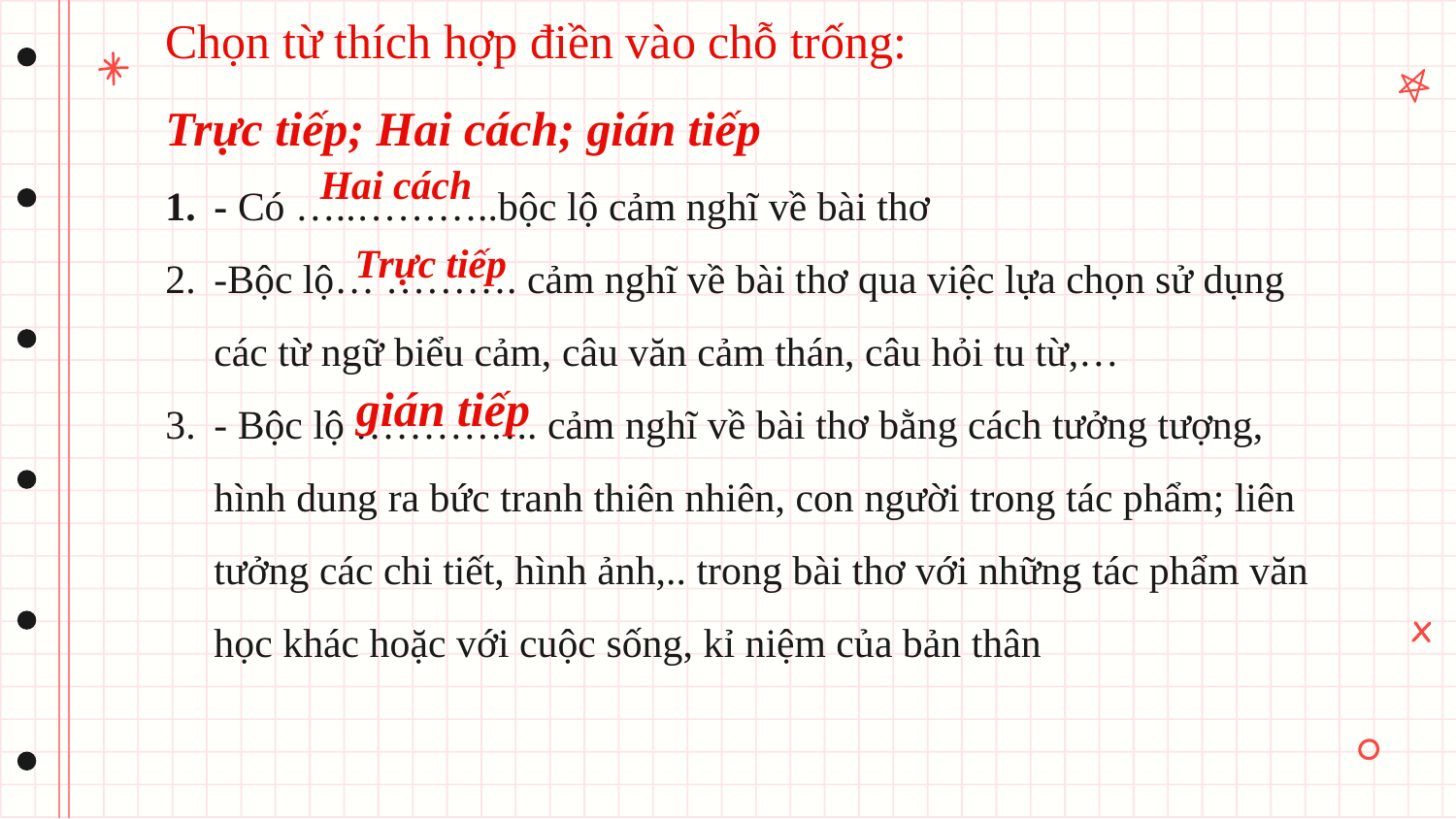

Chọn từ thích hợp điền vào chỗ trống:
Trực tiếp; Hai cách; gián tiếp
- Có …..………..bộc lộ cảm nghĩ về bài thơ
-Bộc lộ… ………. cảm nghĩ về bài thơ qua việc lựa chọn sử dụng các từ ngữ biểu cảm, câu văn cảm thán, câu hỏi tu từ,…
- Bộc lộ ………….. cảm nghĩ về bài thơ bằng cách tưởng tượng, hình dung ra bức tranh thiên nhiên, con người trong tác phẩm; liên tưởng các chi tiết, hình ảnh,.. trong bài thơ với những tác phẩm văn học khác hoặc với cuộc sống, kỉ niệm của bản thân
Hai cách
Trực tiếp
gián tiếp